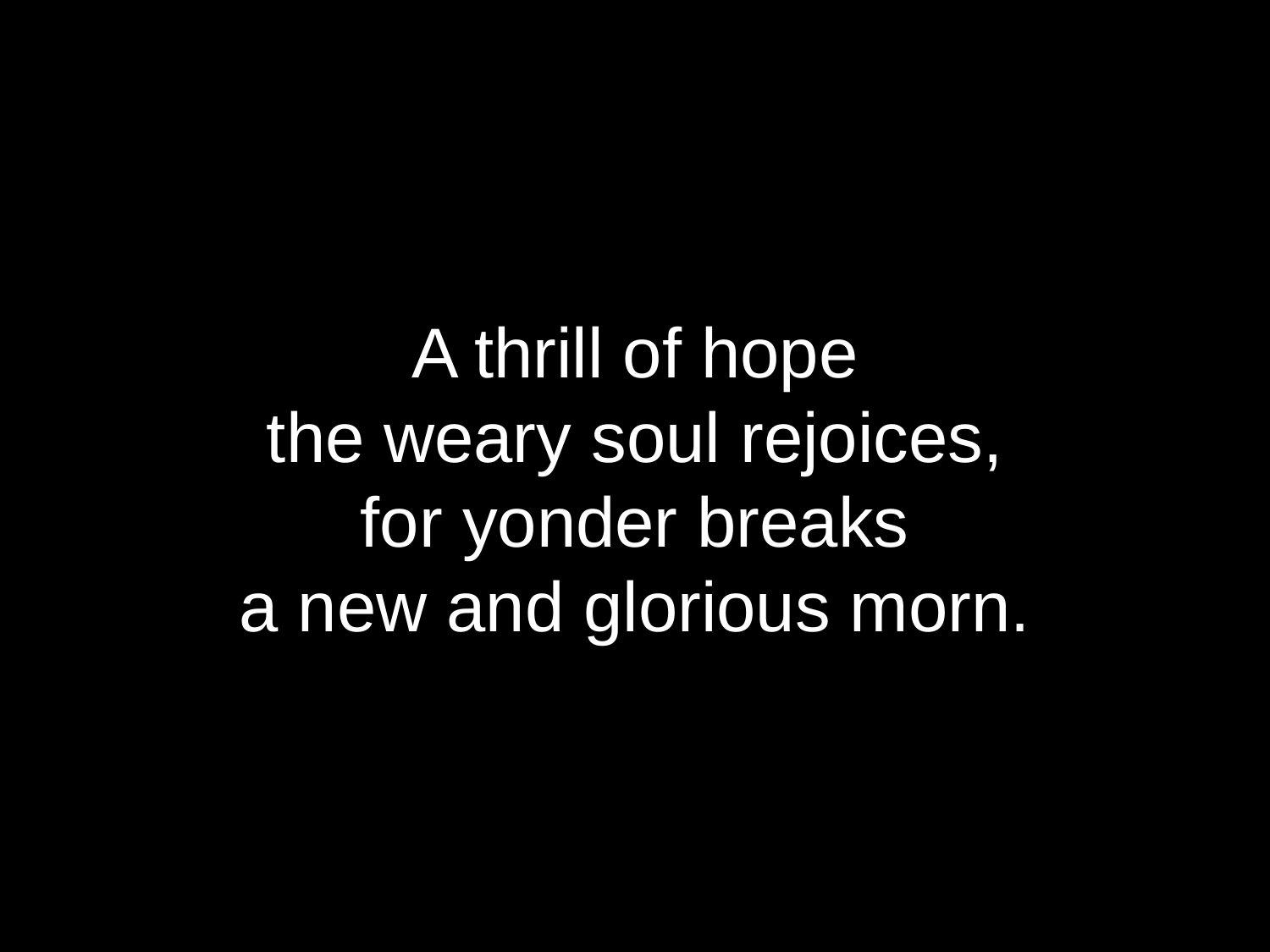

A thrill of hope
the weary soul rejoices,
for yonder breaks
a new and glorious morn.